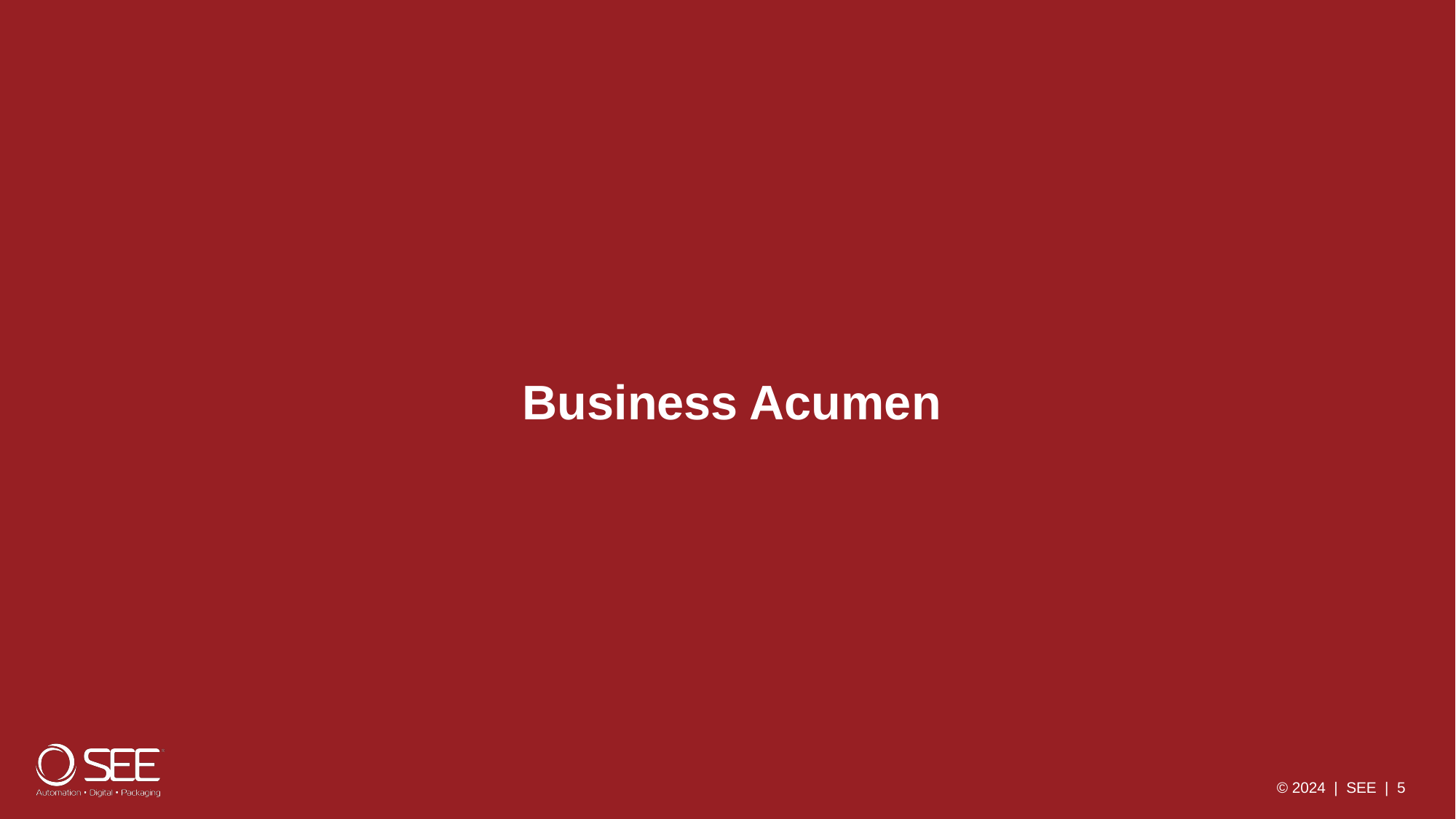

Business Acumen
© 2024  |  SEE  |  5